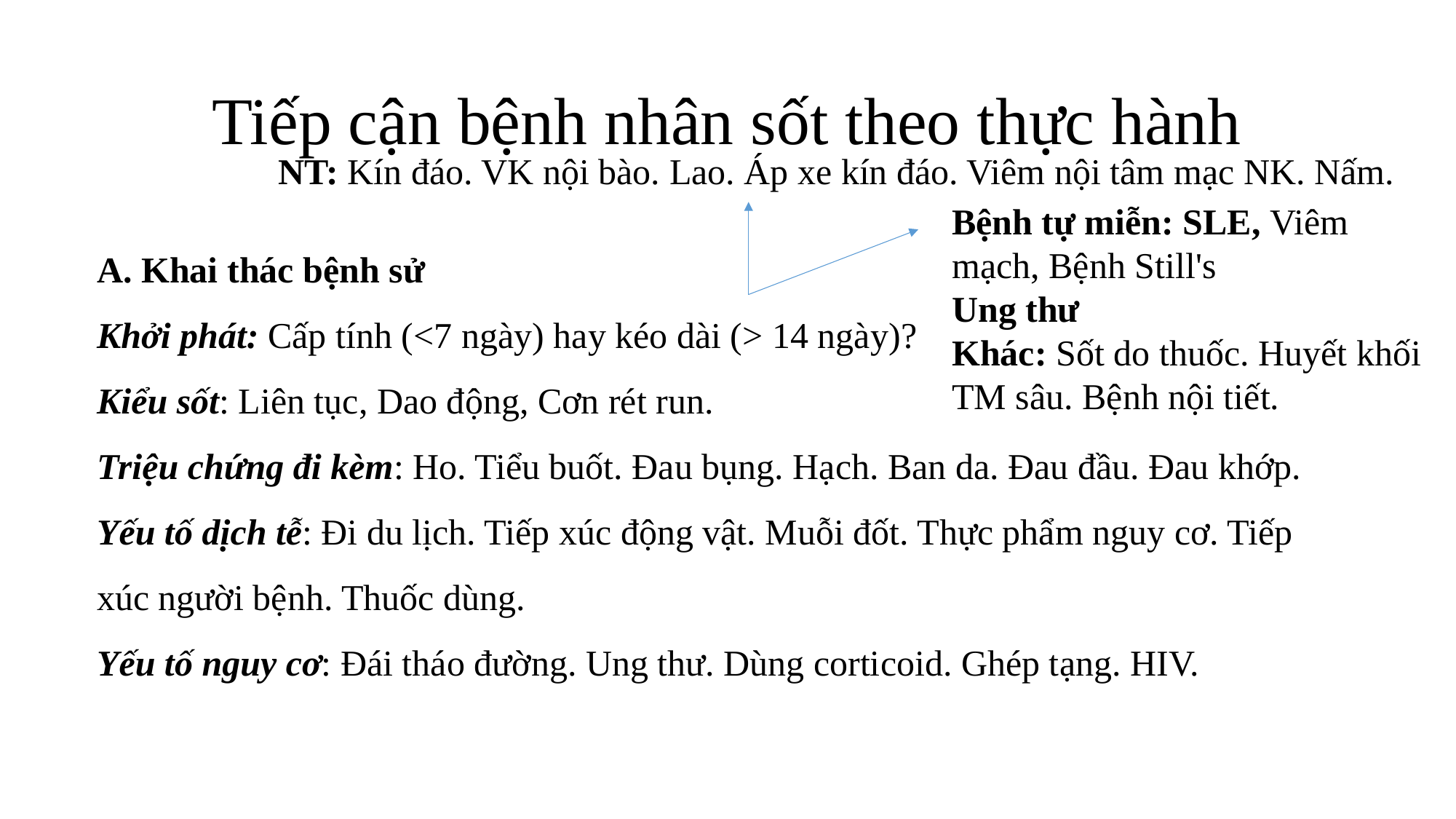

# Tiếp cận bệnh nhân sốt theo thực hành
NT: Kín đáo. VK nội bào. Lao. Áp xe kín đáo. Viêm nội tâm mạc NK. Nấm.

Bệnh tự miễn: SLE, Viêm mạch, Bệnh Still's
Ung thư
Khác: Sốt do thuốc. Huyết khối TM sâu. Bệnh nội tiết.

A. Khai thác bệnh sử
Khởi phát: Cấp tính (<7 ngày) hay kéo dài (> 14 ngày)?
Kiểu sốt: Liên tục, Dao động, Cơn rét run.
Triệu chứng đi kèm: Ho. Tiểu buốt. Đau bụng. Hạch. Ban da. Đau đầu. Đau khớp.
Yếu tố dịch tễ: Đi du lịch. Tiếp xúc động vật. Muỗi đốt. Thực phẩm nguy cơ. Tiếp xúc người bệnh. Thuốc dùng.
Yếu tố nguy cơ: Đái tháo đường. Ung thư. Dùng corticoid. Ghép tạng. HIV.